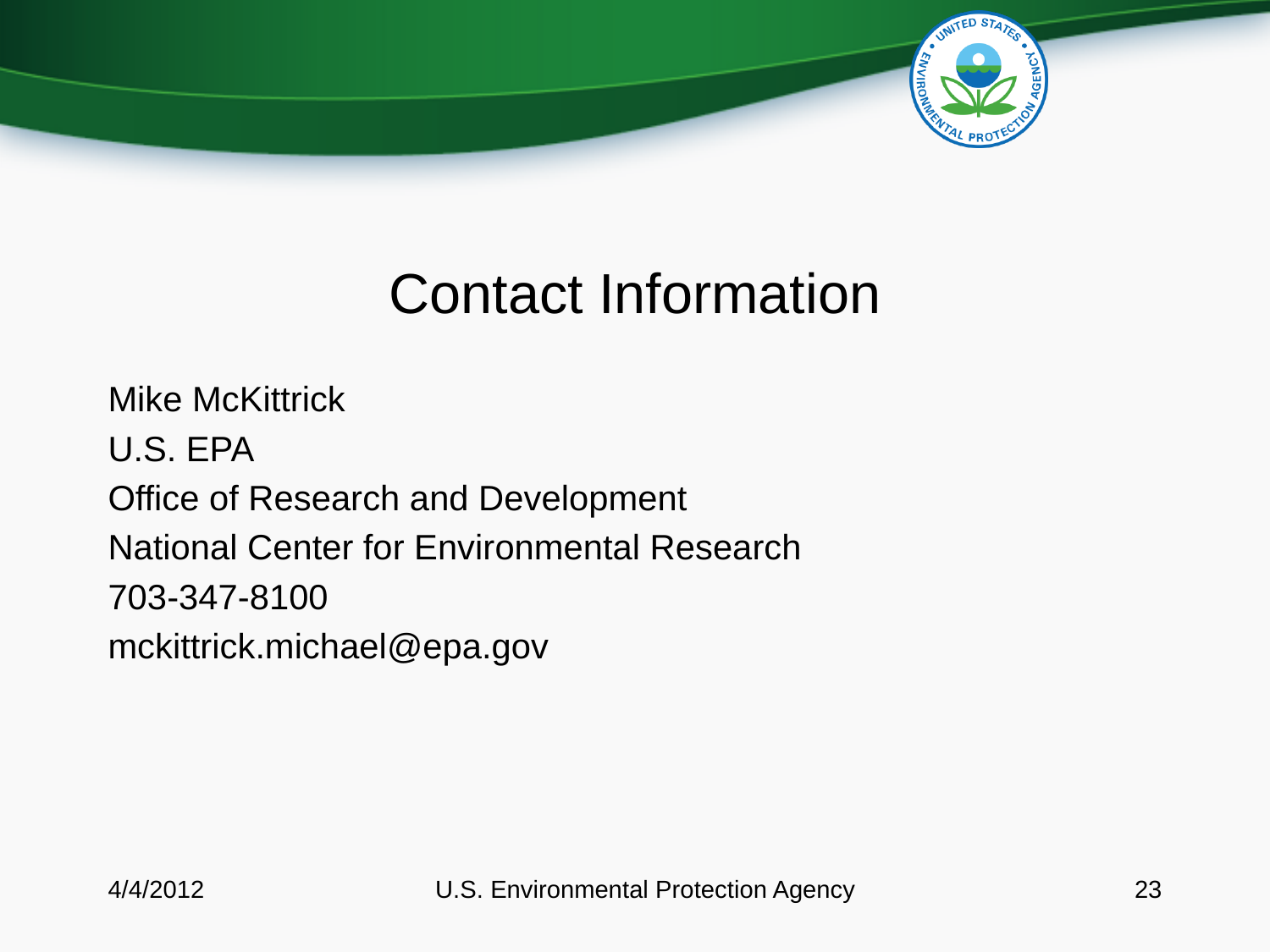

# Contact Information
Mike McKittrick
U.S. EPA
Office of Research and Development
National Center for Environmental Research
703-347-8100
mckittrick.michael@epa.gov
4/4/2012
U.S. Environmental Protection Agency
23